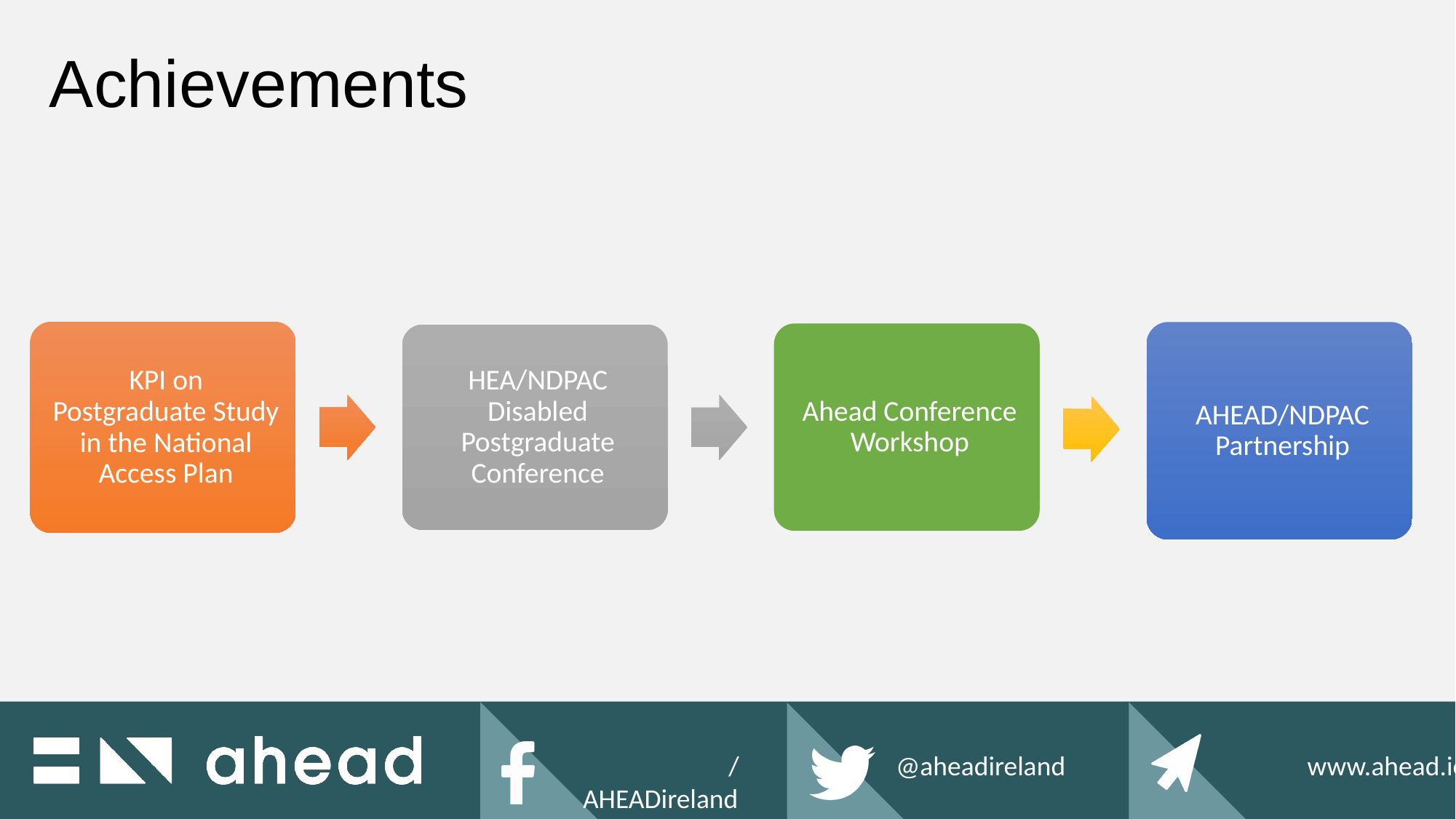

# Achievements
KPI on Postgraduate Study in the National Access Plan

HEA/NDPAC Disabled Postgraduate Conference

Ahead Conference Workshop

AHEAD/NDPAC Partnership